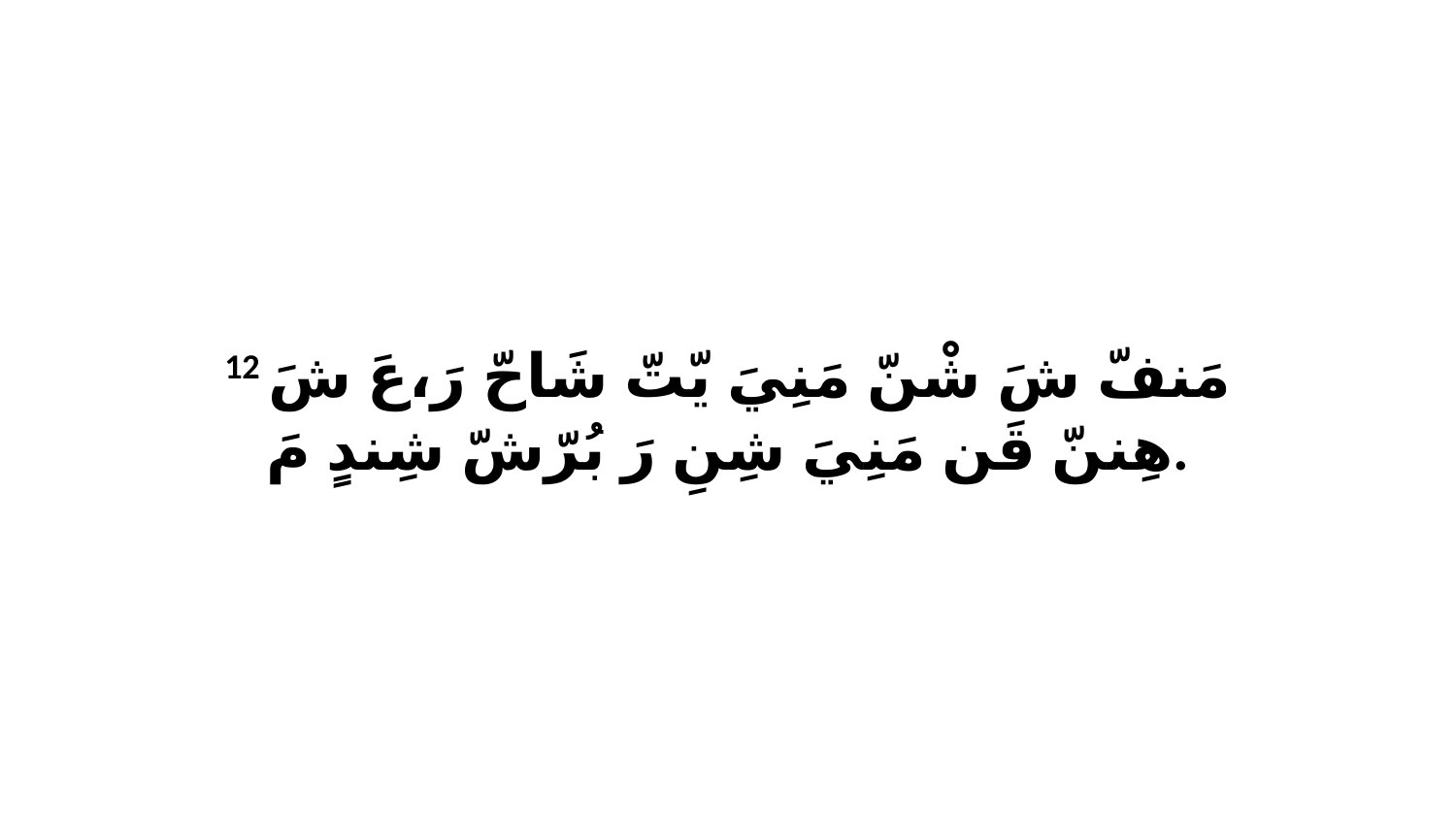

12 مَنفّ شَ شْنّ مَنِيَ يّتّ شَاحّ رَ،عَ شَ هِننّ قَن مَنِيَ شِنِ رَ بُرّشّ شِندٍ مَ.